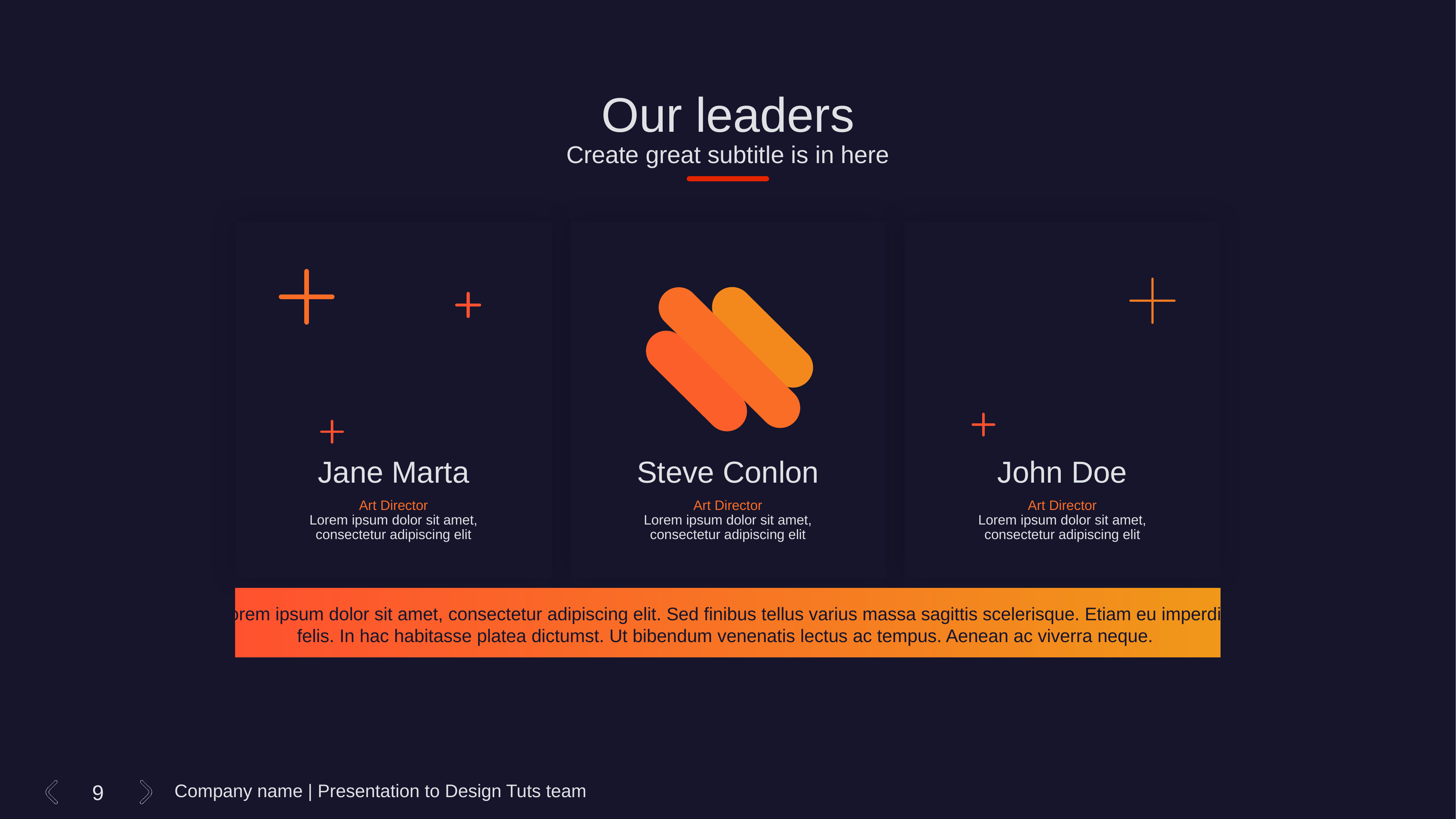

Our leaders
Create great subtitle is in here

Jane Marta
Art Director
Lorem ipsum dolor sit amet, consectetur adipiscing elit
Steve Conlon
Art Director
Lorem ipsum dolor sit amet, consectetur adipiscing elit
John Doe
Art Director
Lorem ipsum dolor sit amet, consectetur adipiscing elit

Lorem ipsum dolor sit amet, consectetur adipiscing elit. Sed finibus tellus varius massa sagittis scelerisque. Etiam eu imperdiet felis. In hac habitasse platea dictumst. Ut bibendum venenatis lectus ac tempus. Aenean ac viverra neque.